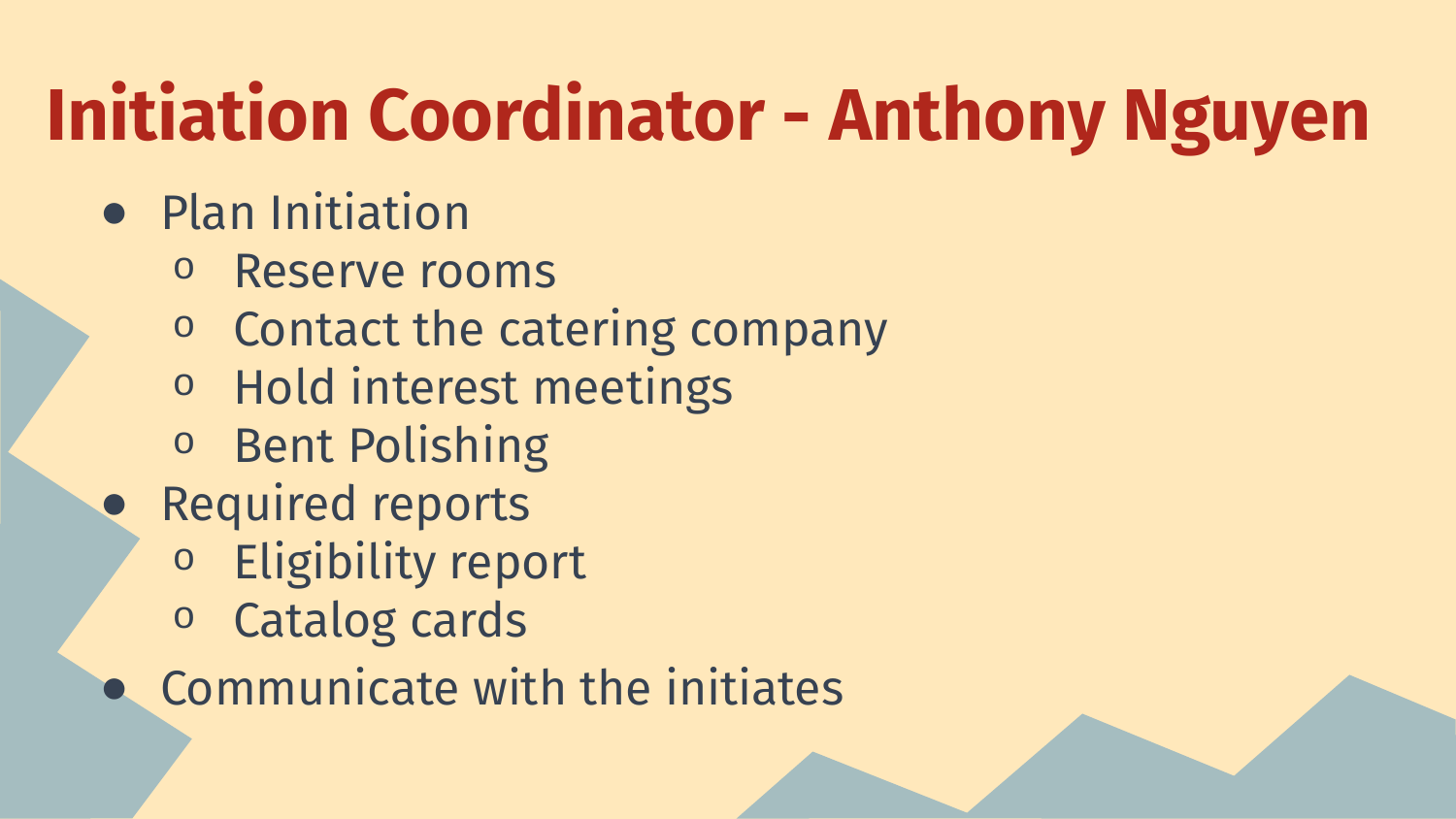

# Initiation Coordinator - Anthony Nguyen
Plan Initiation
Reserve rooms
Contact the catering company
Hold interest meetings
Bent Polishing
Required reports
Eligibility report
Catalog cards
Communicate with the initiates